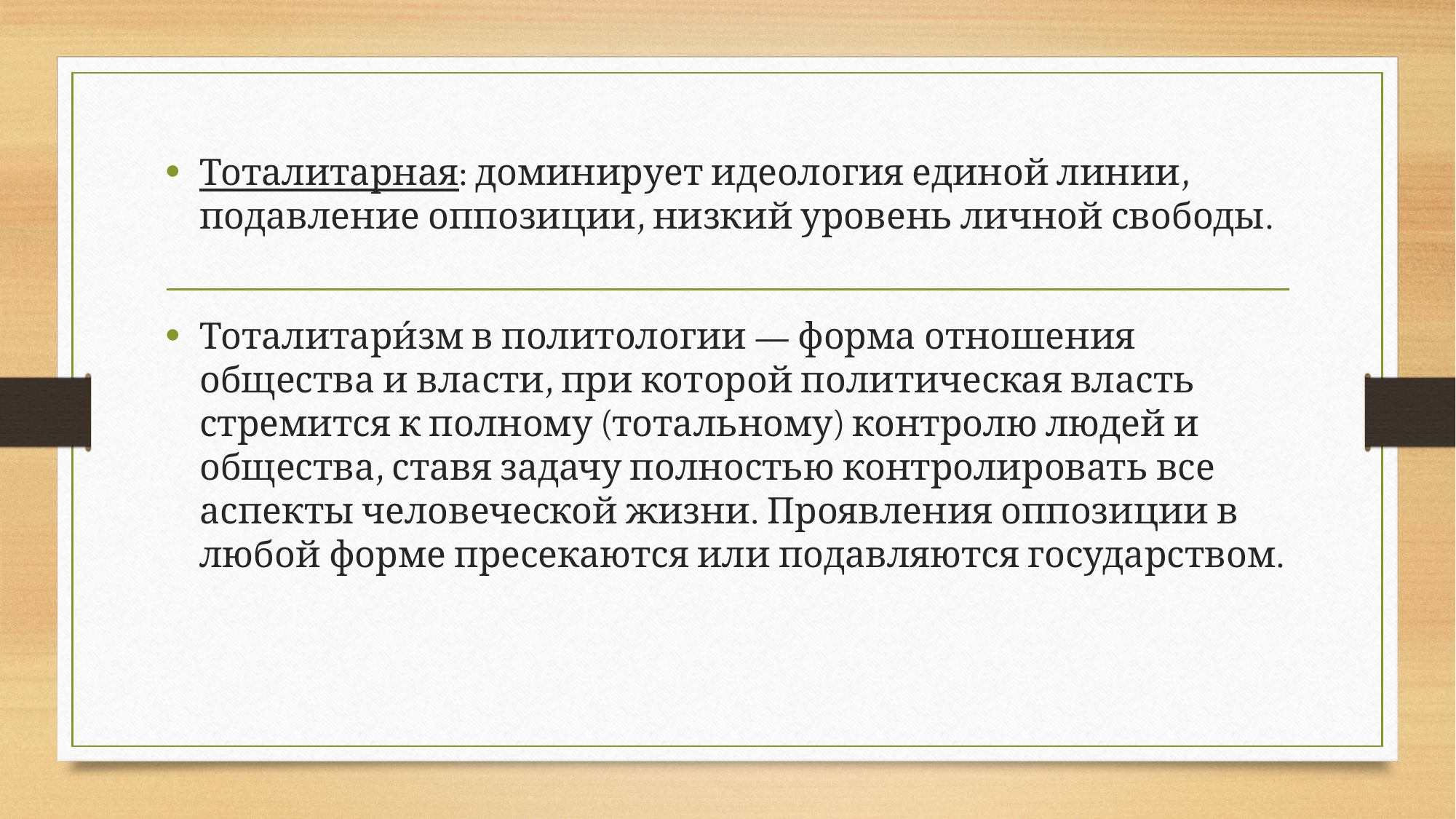

Тоталитарная: доминирует идеология единой линии, подавление оппозиции, низкий уровень личной свободы.

Тоталитари́зм в политологии — форма отношения общества и власти, при которой политическая власть стремится к полному (тотальному) контролю людей и общества, ставя задачу полностью контролировать все аспекты человеческой жизни. Проявления оппозиции в любой форме пресекаются или подавляются государством.